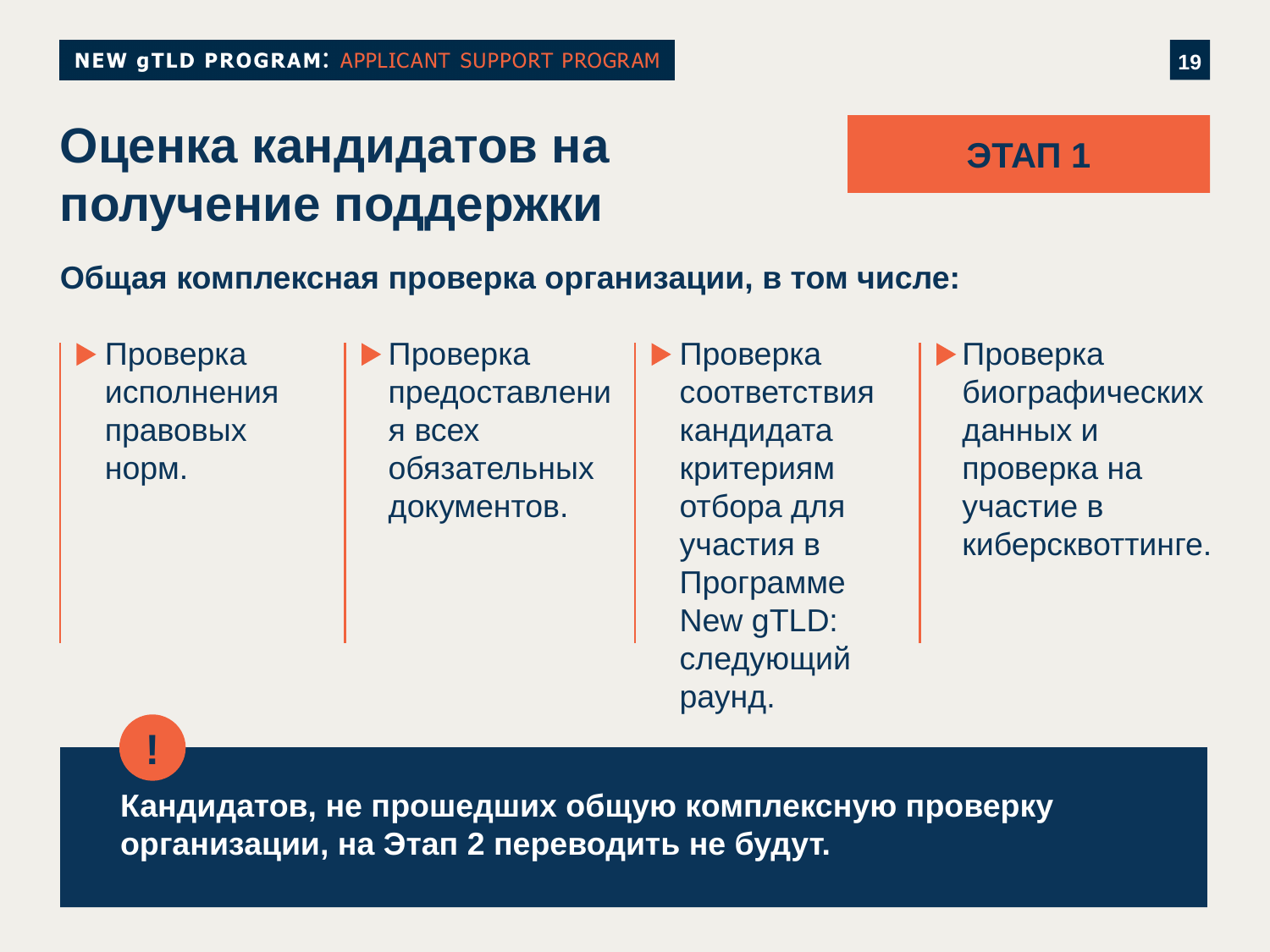

# Оценка кандидатов на получение поддержки
ЭТАП 1
Общая комплексная проверка организации, в том числе:
Проверка исполнения правовых норм.
Проверка предоставления всех обязательных документов.
Проверка соответствия кандидата критериям отбора для участия в Программе New gTLD: следующий раунд.
Проверка биографических данных и проверка на участие в киберсквоттинге.

!
Кандидатов, не прошедших общую комплексную проверку организации, на Этап 2 переводить не будут.